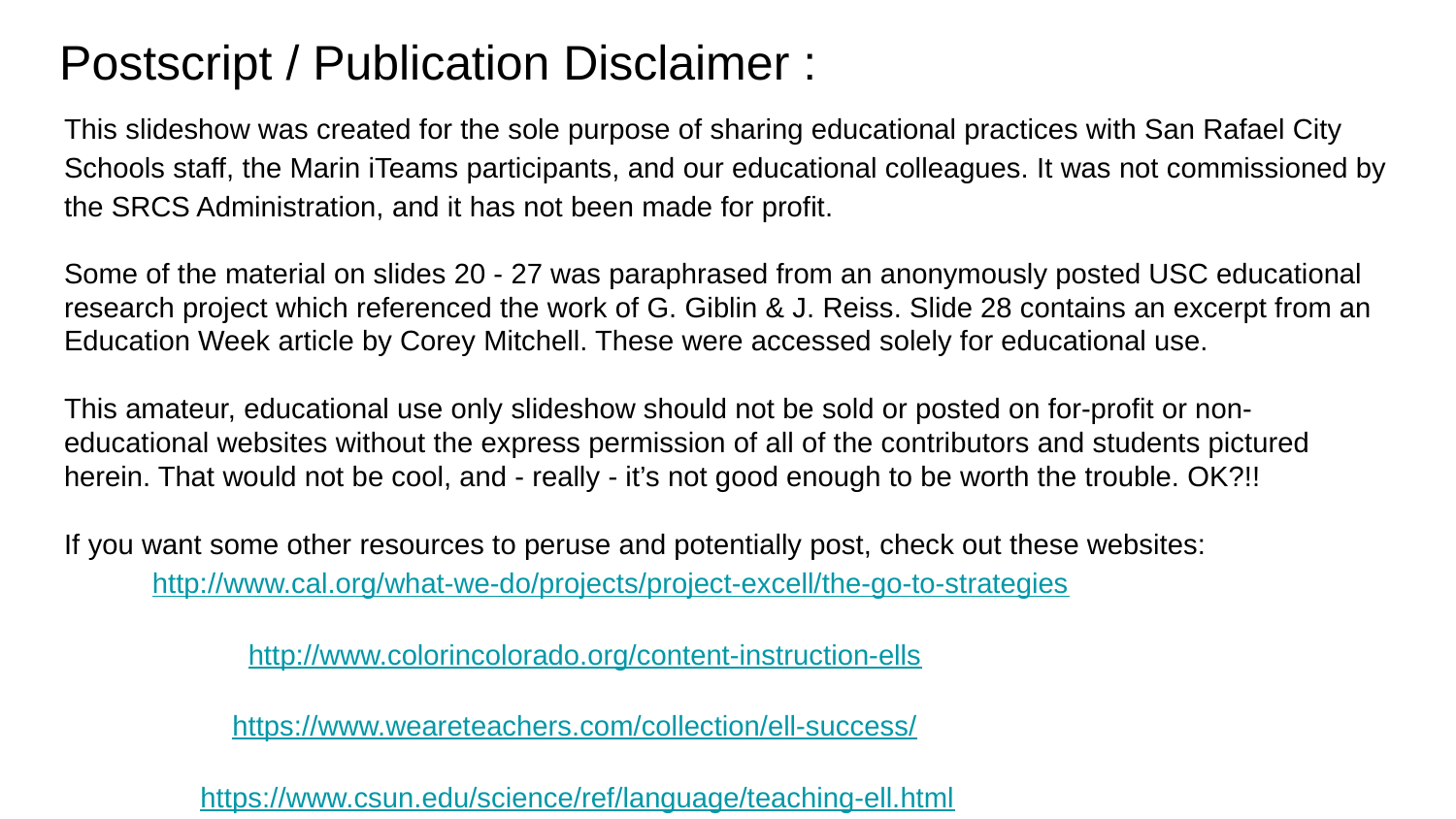

# Postscript / Publication Disclaimer :
This slideshow was created for the sole purpose of sharing educational practices with San Rafael City Schools staff, the Marin iTeams participants, and our educational colleagues. It was not commissioned by the SRCS Administration, and it has not been made for profit.
Some of the material on slides 20 - 27 was paraphrased from an anonymously posted USC educational research project which referenced the work of G. Giblin & J. Reiss. Slide 28 contains an excerpt from an Education Week article by Corey Mitchell. These were accessed solely for educational use.

This amateur, educational use only slideshow should not be sold or posted on for-profit or non-educational websites without the express permission of all of the contributors and students pictured herein. That would not be cool, and - really - it’s not good enough to be worth the trouble. OK?!!

If you want some other resources to peruse and potentially post, check out these websites:
           http://www.cal.org/what-we-do/projects/project-excell/the-go-to-strategies
                       http://www.colorincolorado.org/content-instruction-ells
                     https://www.weareteachers.com/collection/ell-success/
                 https://www.csun.edu/science/ref/language/teaching-ell.html